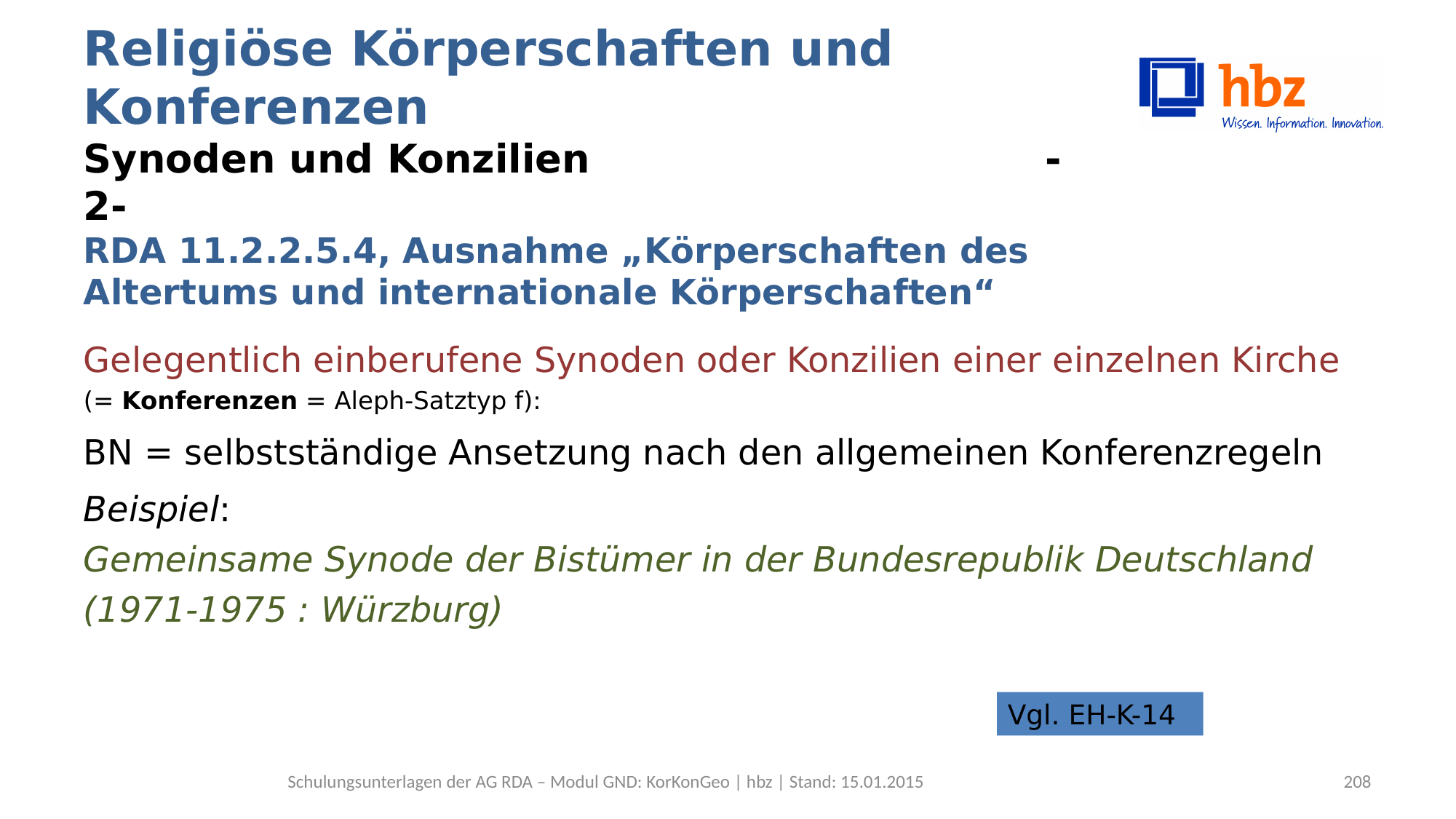

# Religiöse Körperschaften und Konferenzen Synoden und Konzilien                                 -2- RDA 11.2.2.5.4, Ausnahme „Körperschaften des Altertums und internationale Körperschaften“
Gelegentlich einberufene Synoden oder Konzilien einer einzelnen Kirche (= Konferenzen = Aleph-Satztyp f):
BN = selbstständige Ansetzung nach den allgemeinen Konferenzregeln
Beispiel:
Gemeinsame Synode der Bistümer in der Bundesrepublik Deutschland (1971-1975 : Würzburg)

Vgl. EH-K-14
Schulungsunterlagen der AG RDA – Modul GND: KorKonGeo | hbz | Stand: 15.01.2015
208